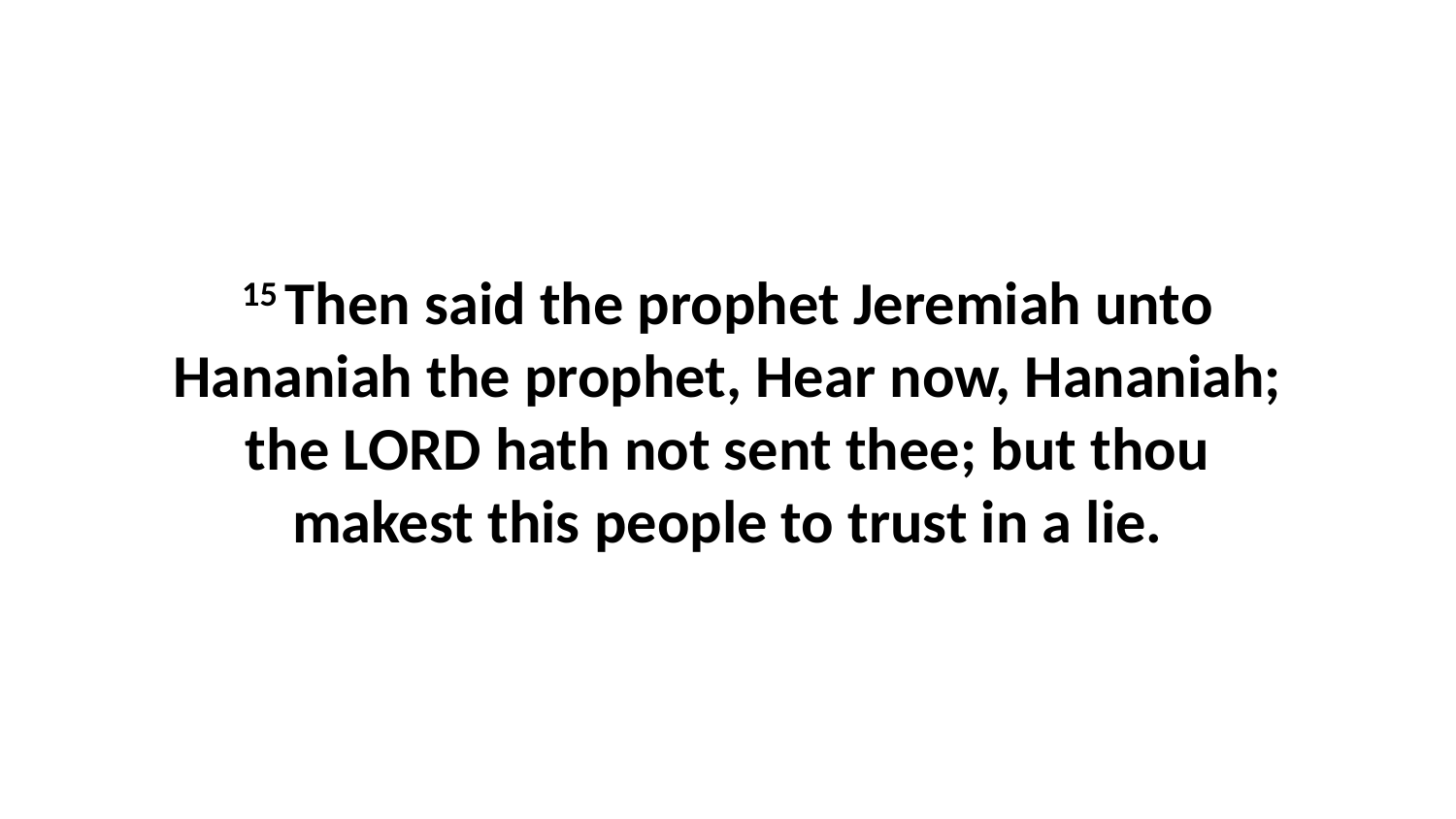

15 Then said the prophet Jeremiah unto Hananiah the prophet, Hear now, Hananiah; the LORD hath not sent thee; but thou makest this people to trust in a lie.